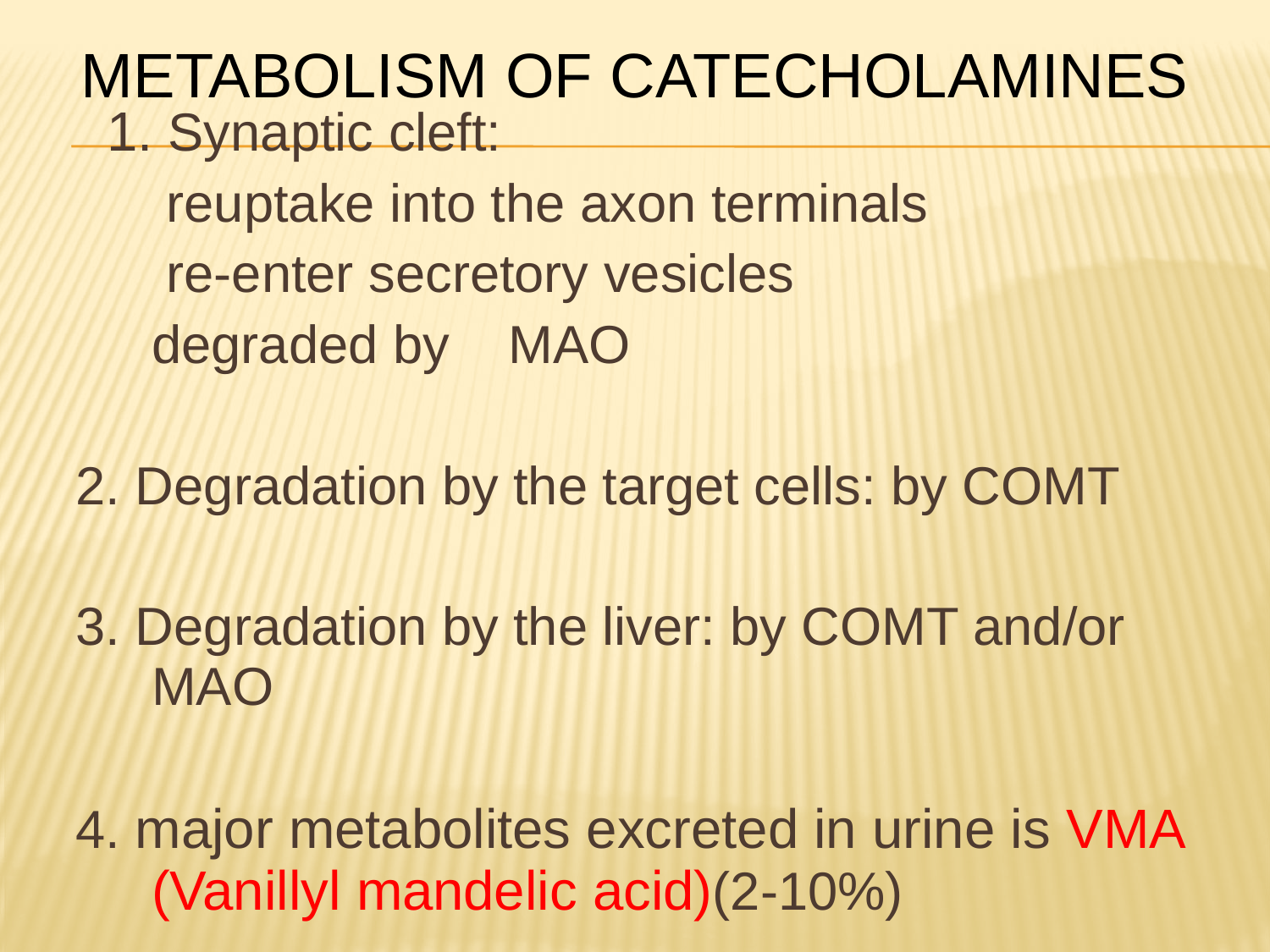

# Metabolism of catecholamines
  1. Synaptic cleft:
	 reuptake into the axon terminals
	 re-enter secretory vesicles
	degraded by    MAO

2. Degradation by the target cells: by COMT

3. Degradation by the liver: by COMT and/or MAO

4. major metabolites excreted in urine is VMA (Vanillyl mandelic acid)(2-10%)